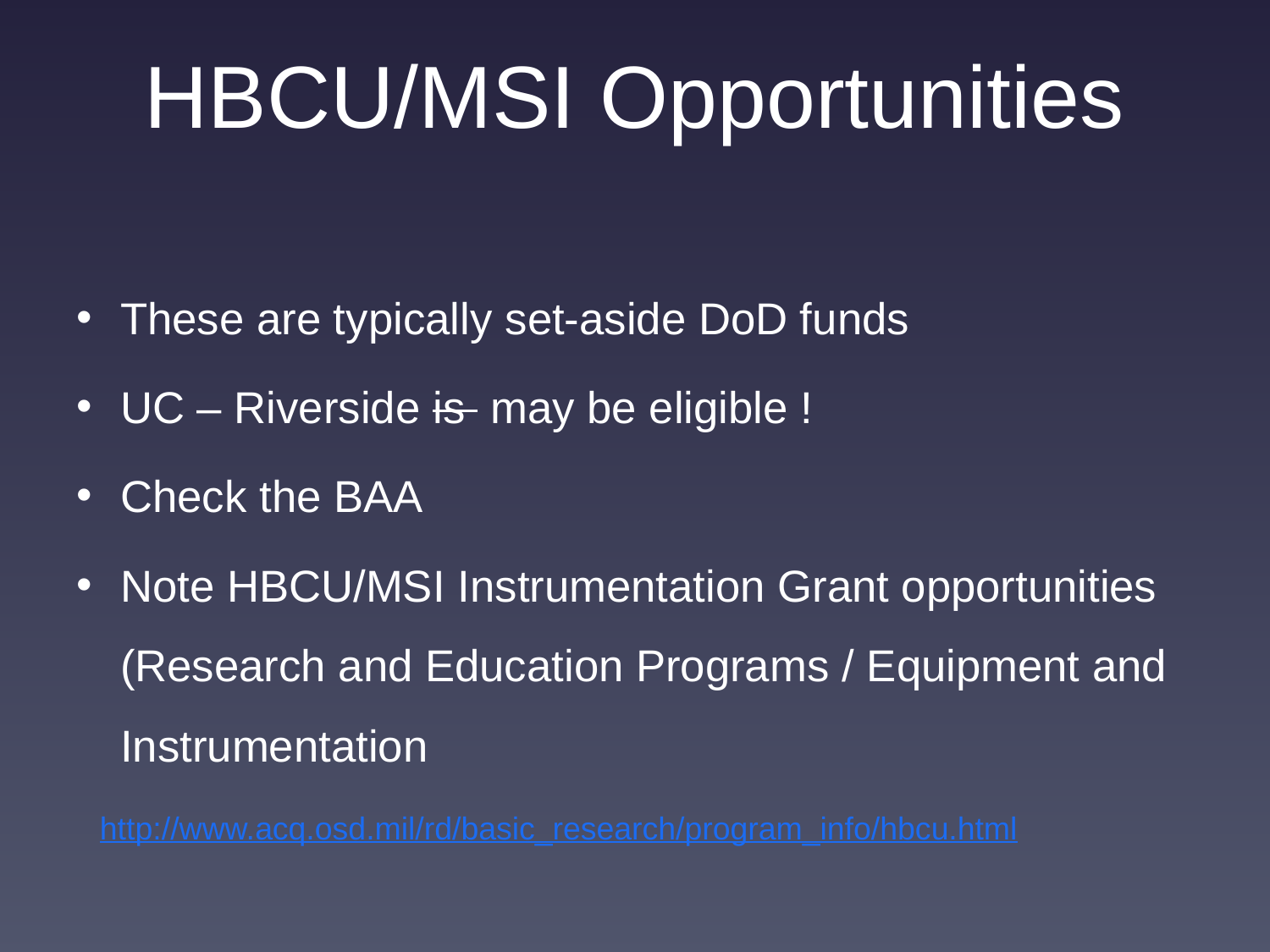

# HBCU/MSI Opportunities
These are typically set-aside DoD funds
UC – Riverside is  may be eligible !
Check the BAA
Note HBCU/MSI Instrumentation Grant opportunities (Research and Education Programs / Equipment and Instrumentation

http://www.acq.osd.mil/rd/basic_research/program_info/hbcu.html